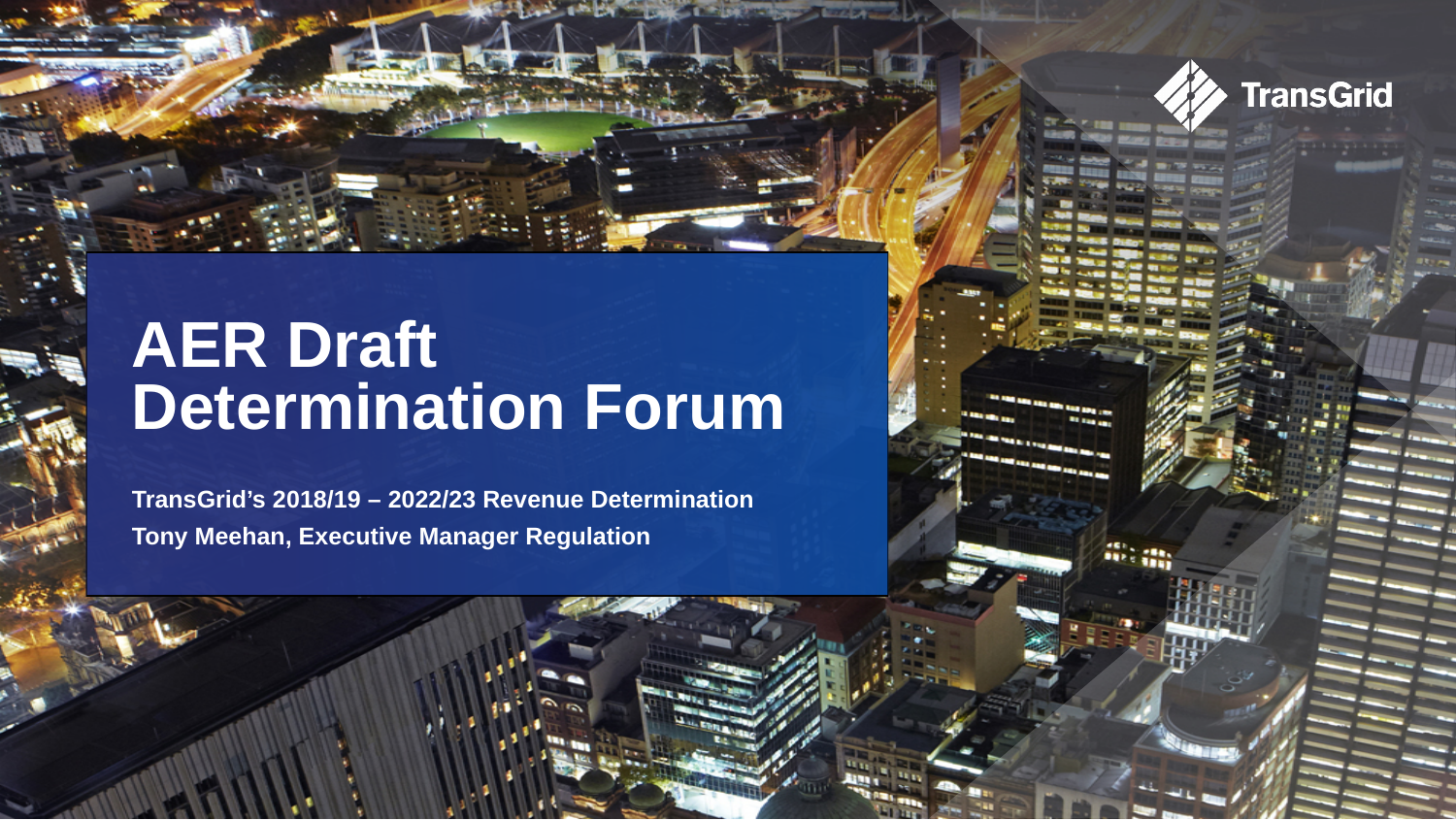

AER Draft Determination Forum

TransGrid’s 2018/19 – 2022/23 Revenue Determination
Tony Meehan, Executive Manager Regulation